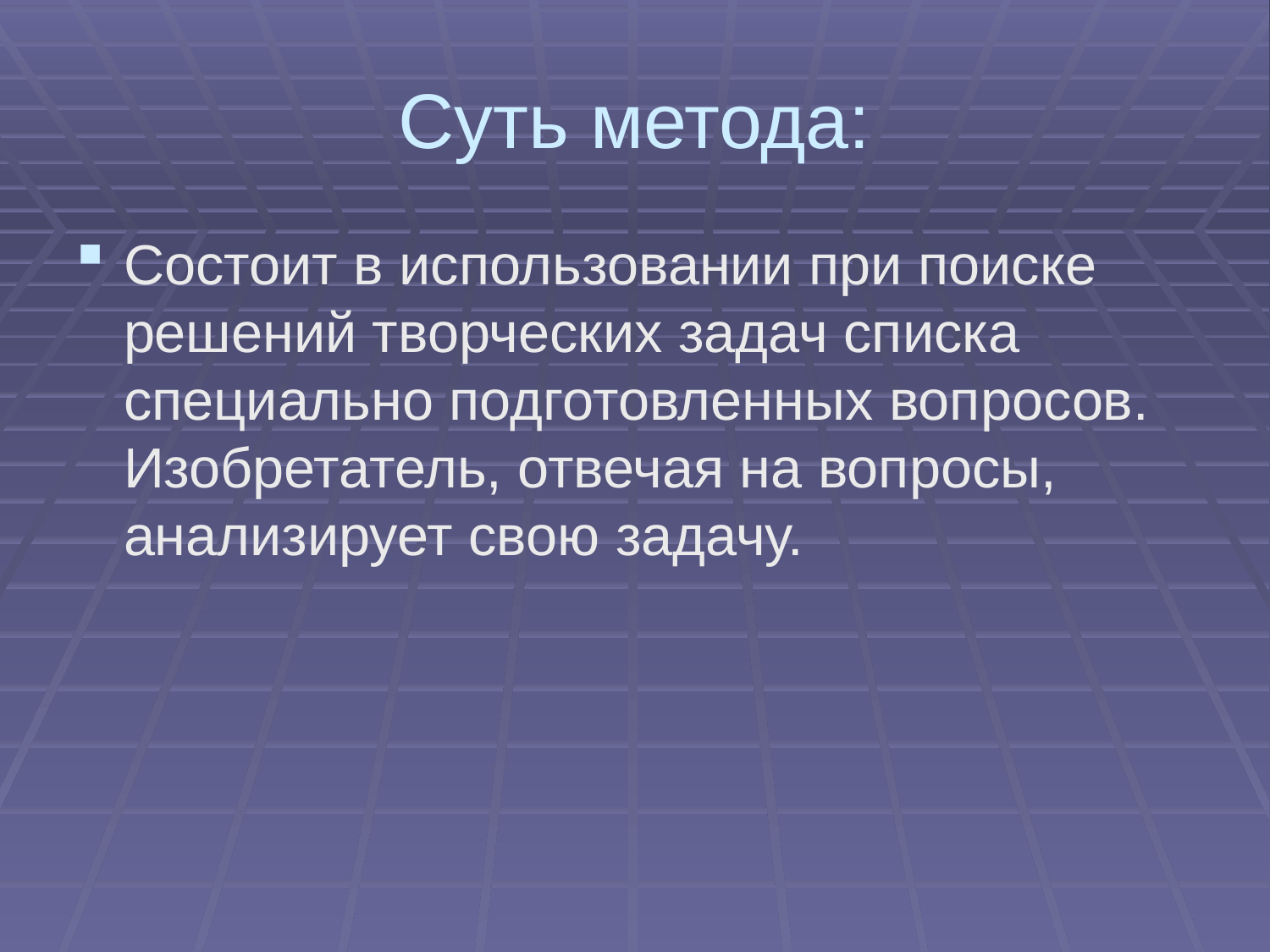

# Суть метода:
Состоит в использовании при поиске решений творческих задач списка специально подготовленных вопросов. Изобретатель, отвечая на вопросы, анализирует свою задачу.